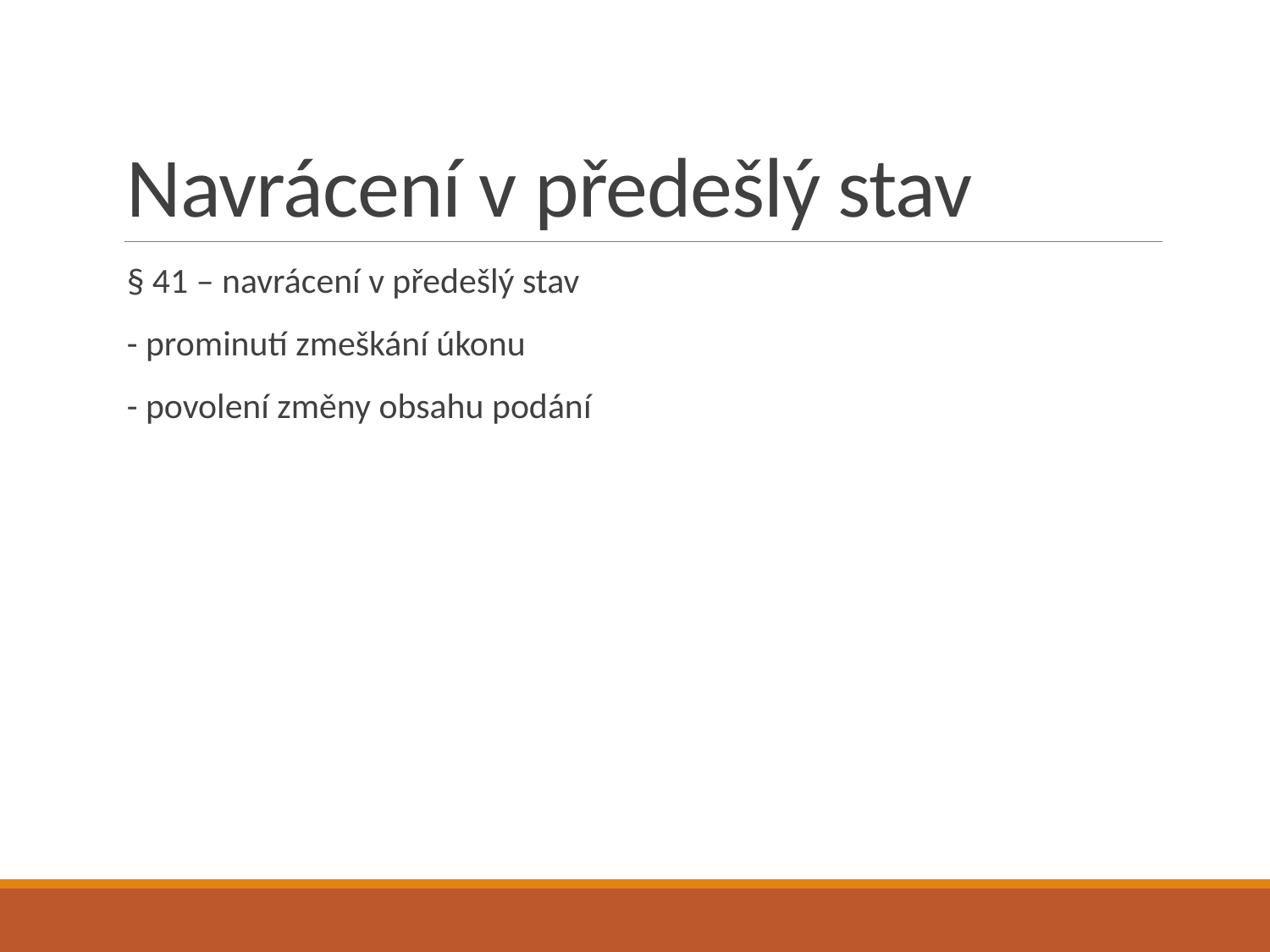

# Navrácení v předešlý stav
§ 41 – navrácení v předešlý stav
- prominutí zmeškání úkonu
- povolení změny obsahu podání